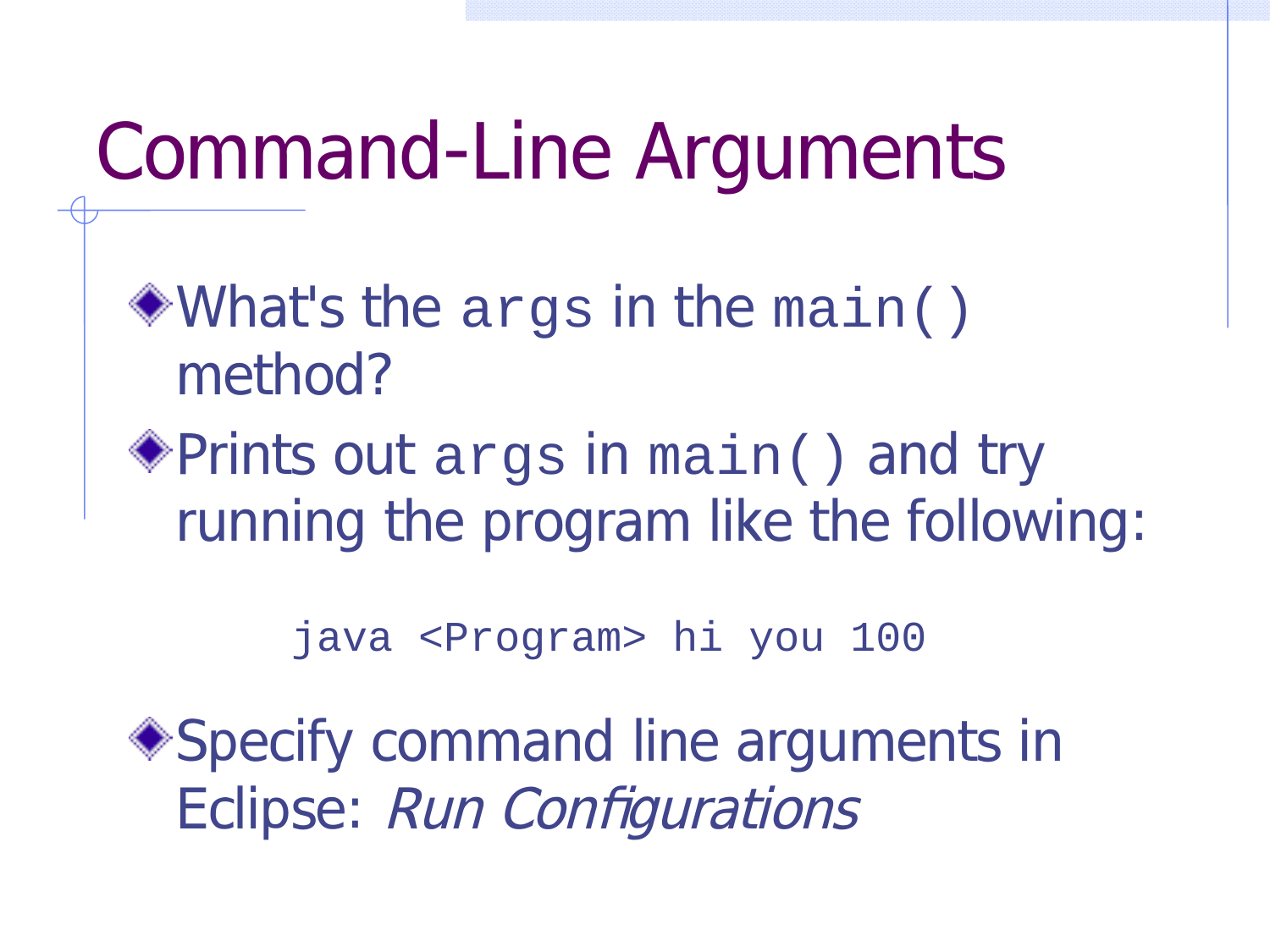

# Command-Line Arguments
What's the args in the main() method?
Prints out args in main() and try running the program like the following:
java <Program> hi you 100
Specify command line arguments in Eclipse: Run Configurations